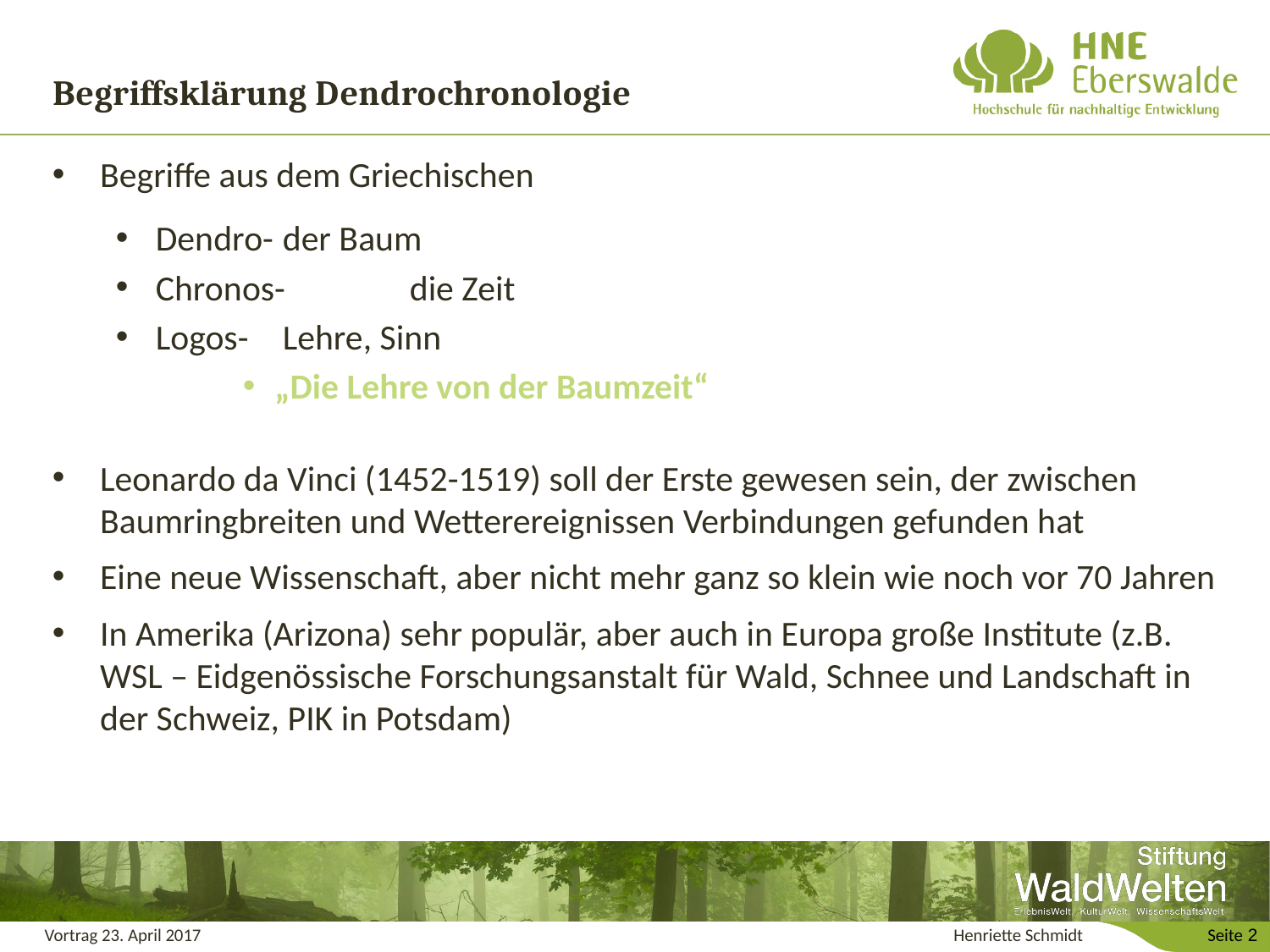

# Begriffsklärung Dendrochronologie
Begriffe aus dem Griechischen
Dendro- 	der Baum
Chronos- 	die Zeit
Logos- 	Lehre, Sinn
„Die Lehre von der Baumzeit“

Leonardo da Vinci (1452-1519) soll der Erste gewesen sein, der zwischen Baumringbreiten und Wetterereignissen Verbindungen gefunden hat
Eine neue Wissenschaft, aber nicht mehr ganz so klein wie noch vor 70 Jahren
In Amerika (Arizona) sehr populär, aber auch in Europa große Institute (z.B. WSL – Eidgenössische Forschungsanstalt für Wald, Schnee und Landschaft in der Schweiz, PIK in Potsdam)